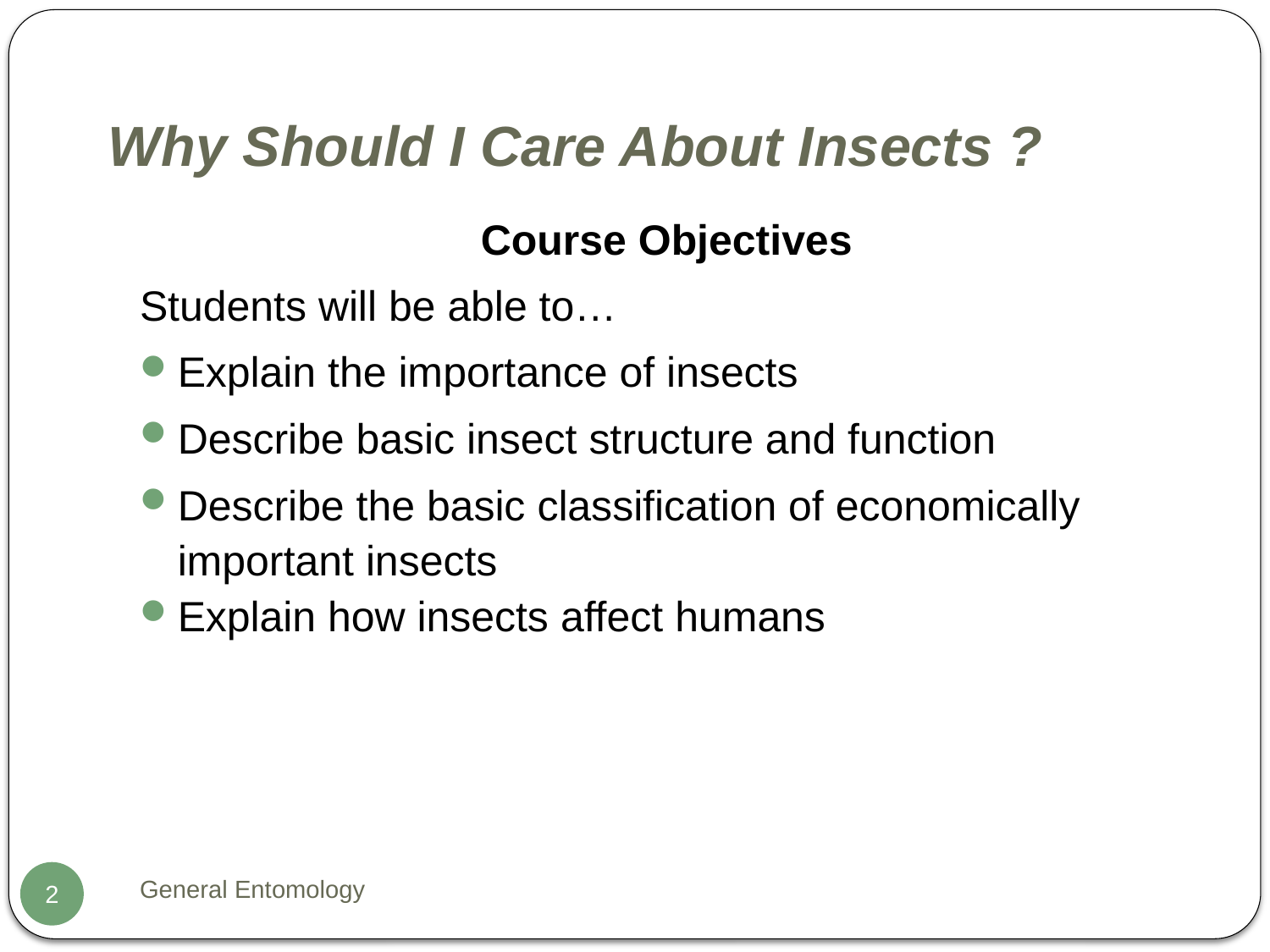

# Why Should I Care About Insects ?
Course Objectives
Students will be able to…
Explain the importance of insects
Describe basic insect structure and function
Describe the basic classification of economically important insects
Explain how insects affect humans

General Entomology
2